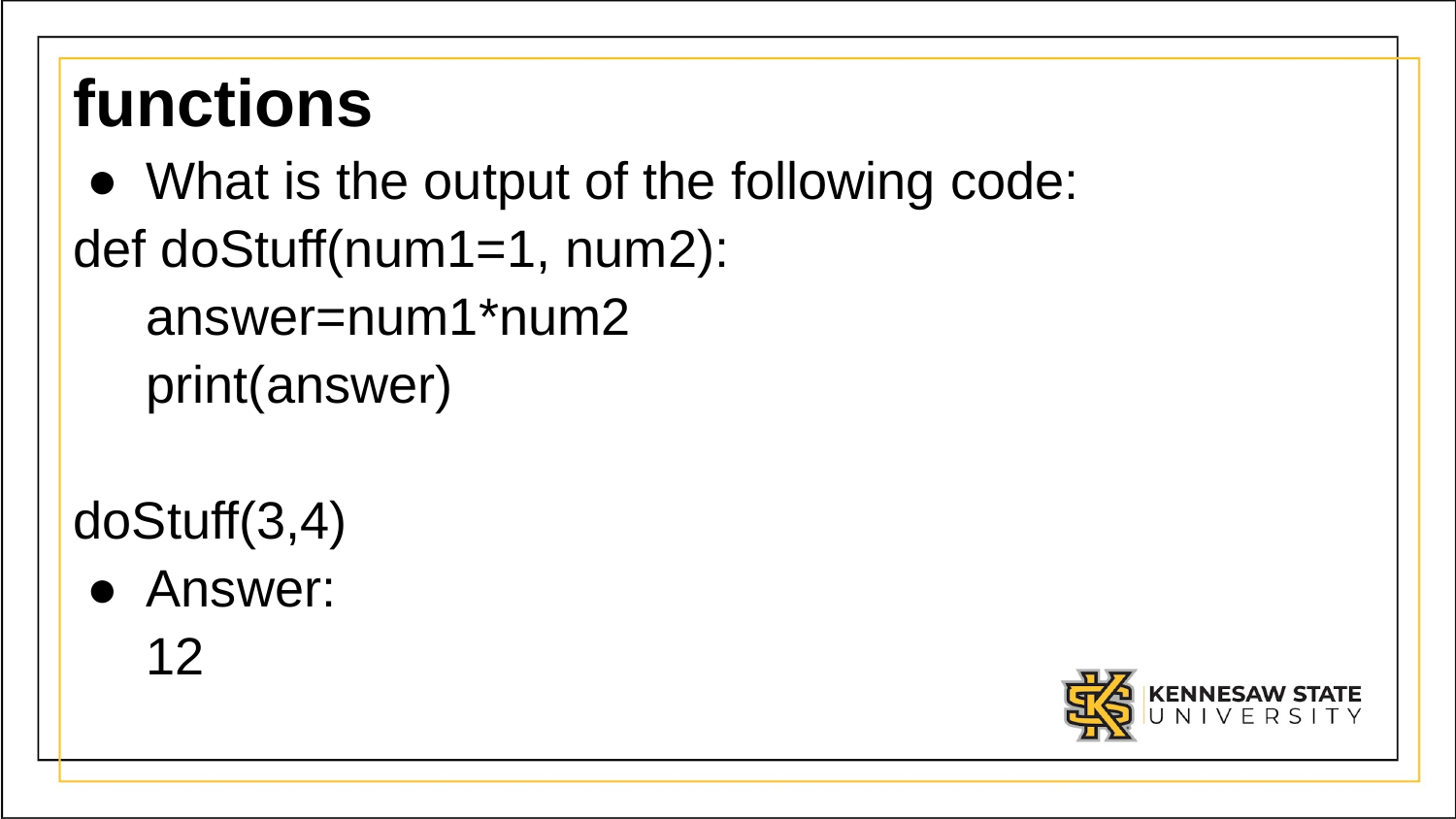

# functions
What is the output of the following code:
def doStuff(num1=1, num2):
     answer=num1*num2
     print(answer)

doStuff(3,4)
Answer:
12